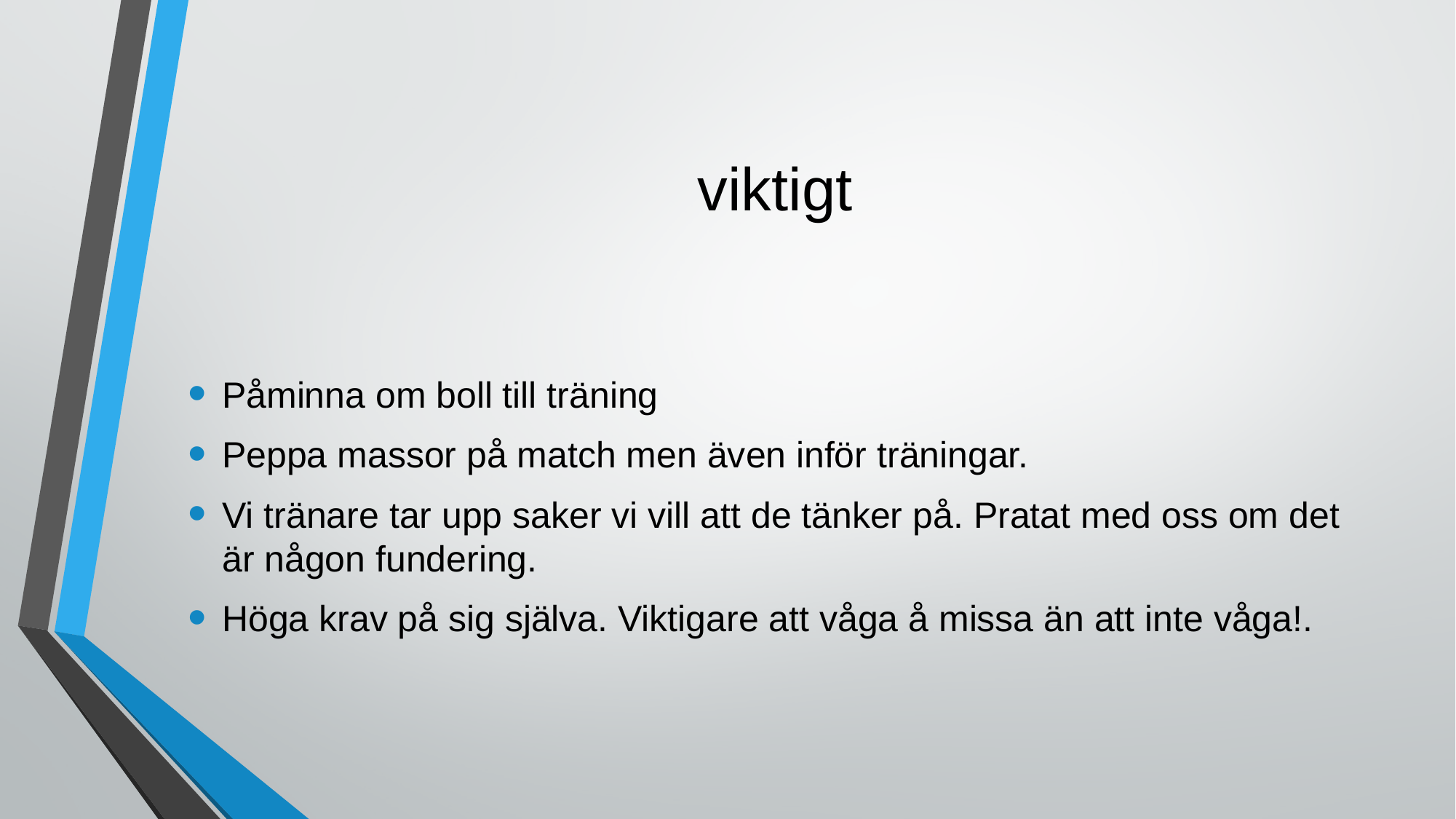

# viktigt
Påminna om boll till träning
Peppa massor på match men även inför träningar.
Vi tränare tar upp saker vi vill att de tänker på. Pratat med oss om det är någon fundering.
Höga krav på sig själva. Viktigare att våga å missa än att inte våga!.